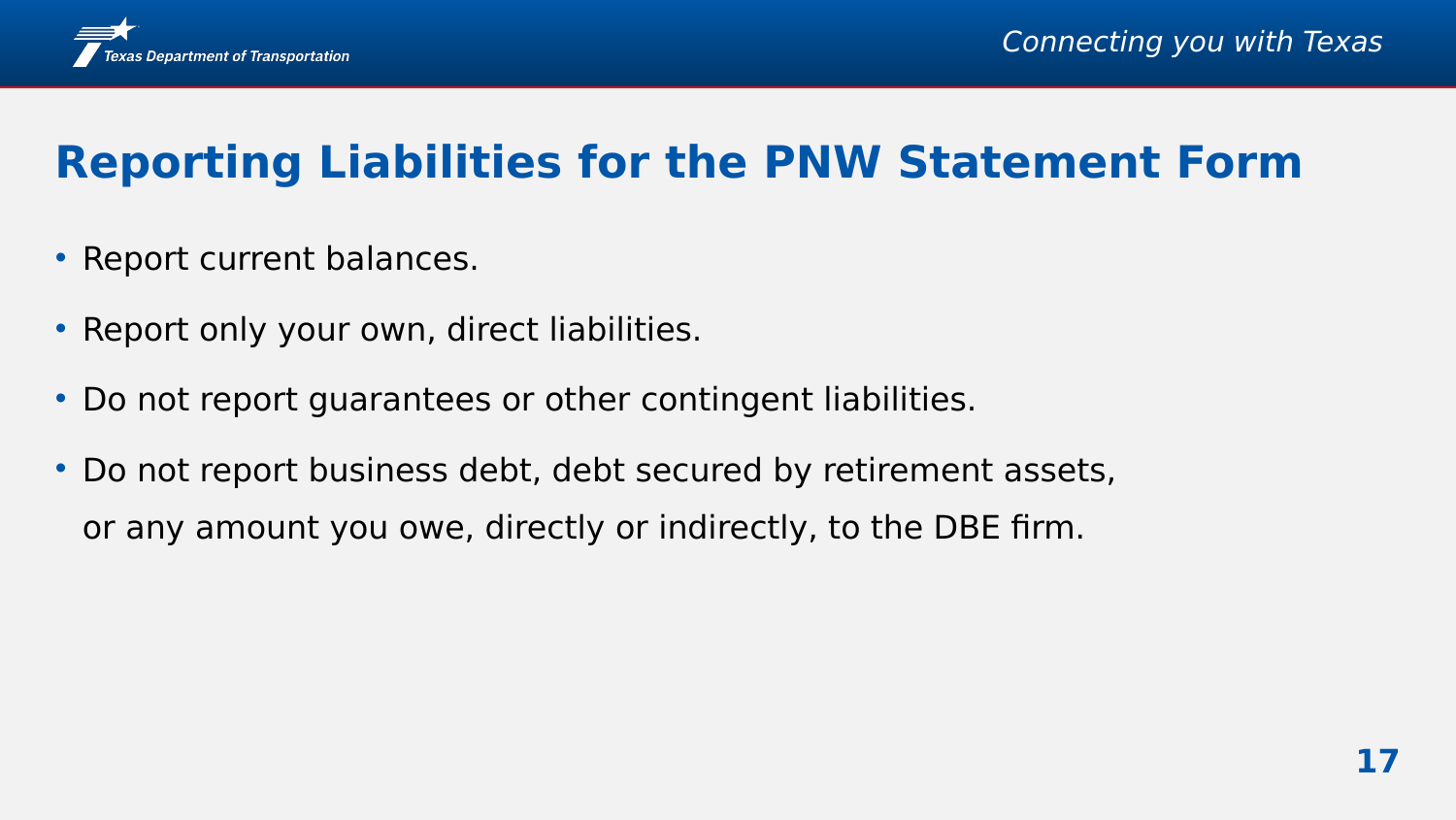

Reporting Liabilities for the PNW Statement Form
Report current balances.
Report only your own, direct liabilities.
Do not report guarantees or other contingent liabilities.
Do not report business debt, debt secured by retirement assets,
or any amount you owe, directly or indirectly, to the DBE firm.